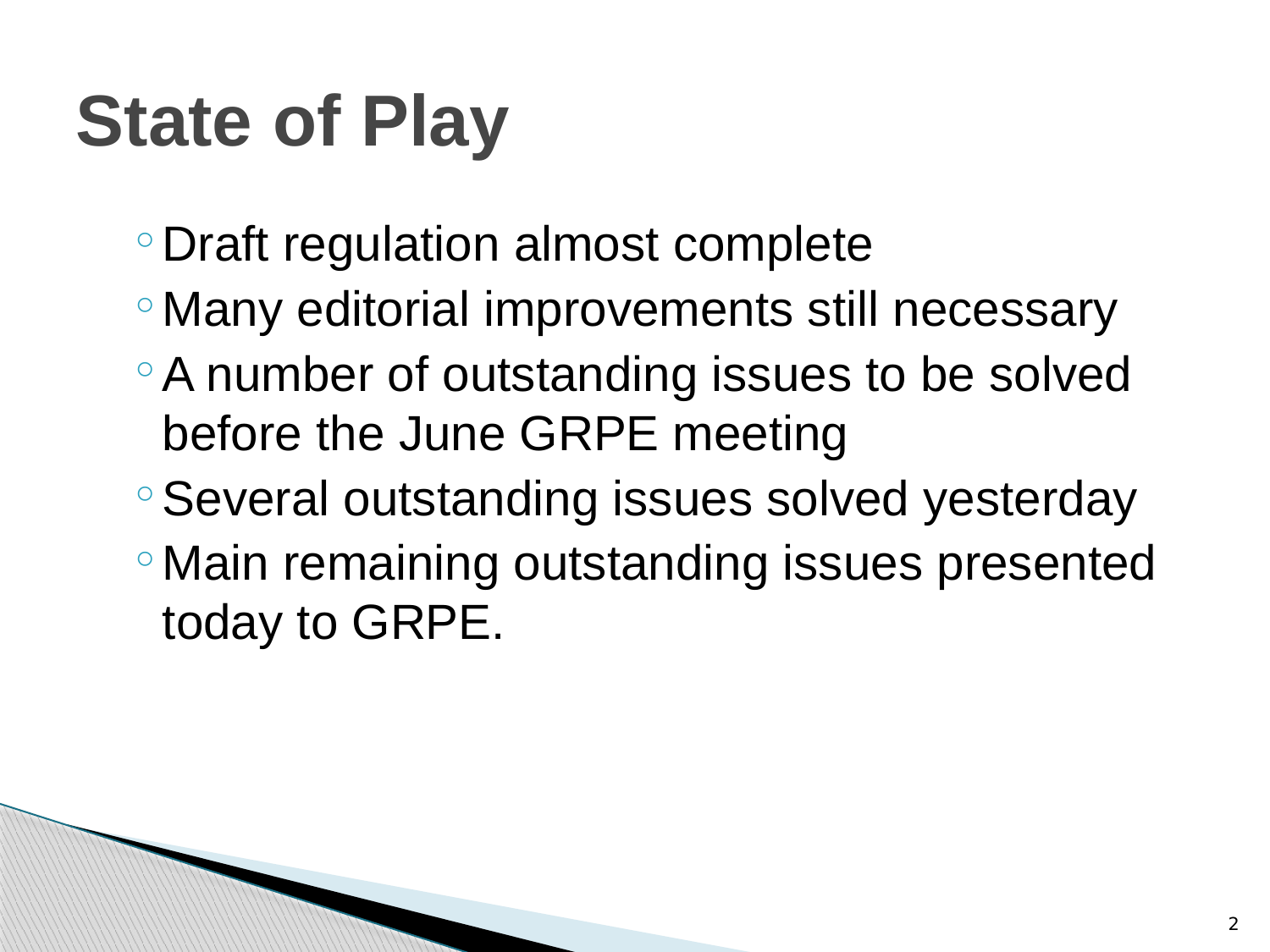

# State of Play
Draft regulation almost complete
Many editorial improvements still necessary
A number of outstanding issues to be solved before the June GRPE meeting
Several outstanding issues solved yesterday
Main remaining outstanding issues presented today to GRPE.
2